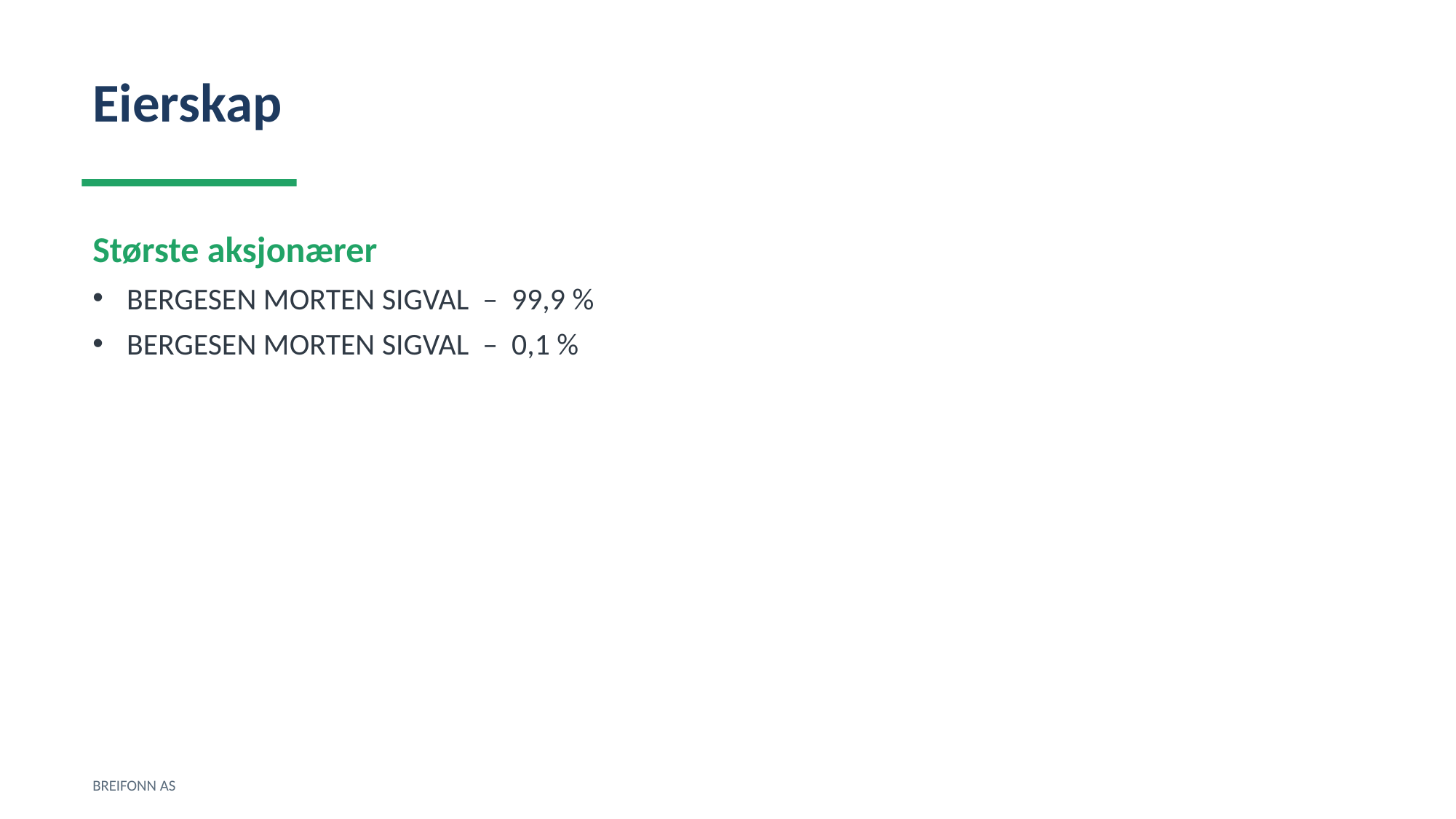

Eierskap

Største aksjonærer
BERGESEN MORTEN SIGVAL  –  99,9 %
BERGESEN MORTEN SIGVAL  –  0,1 %
BREIFONN AS